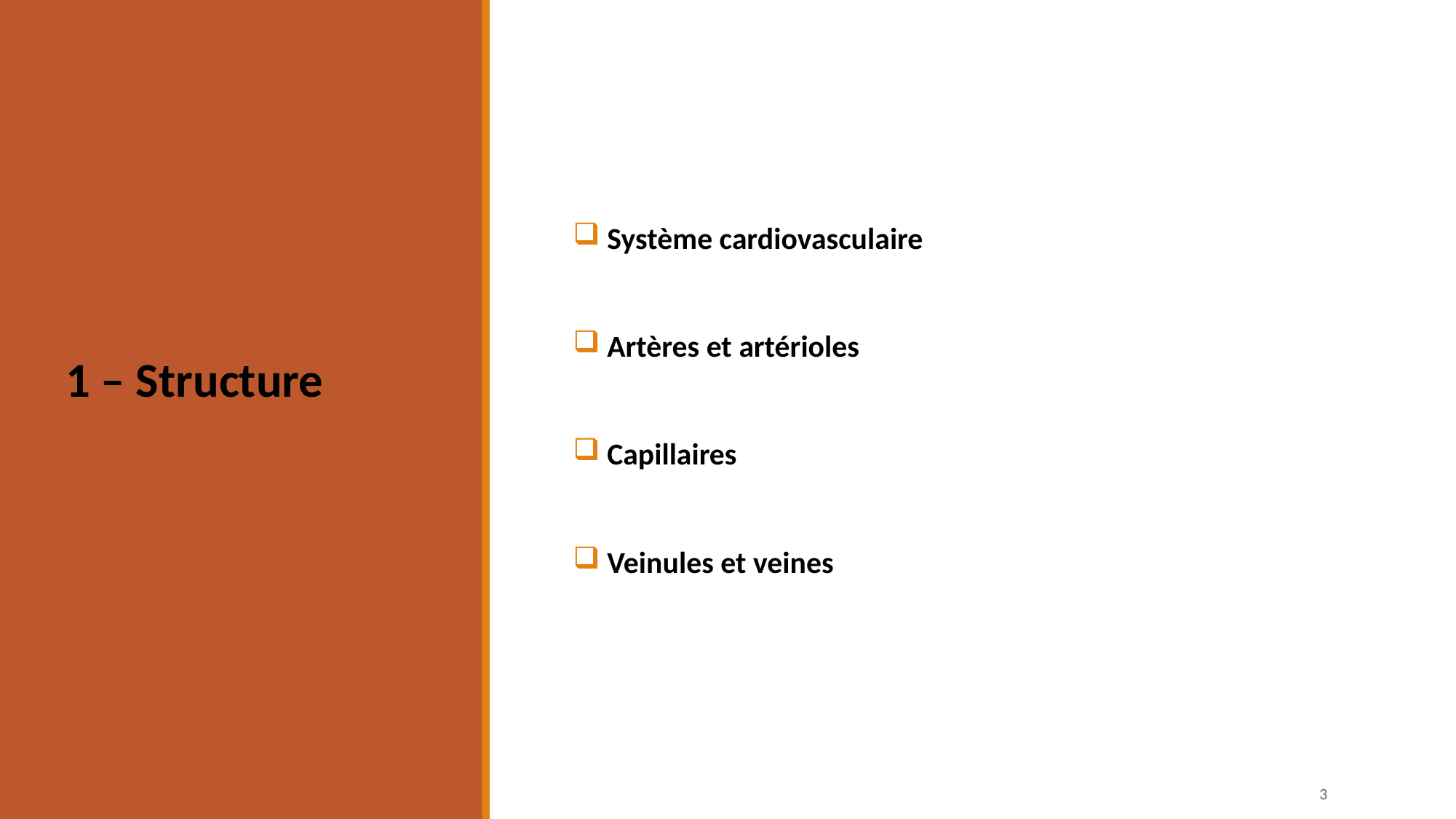

#
 Système cardiovasculaire

 Artères et artérioles

 Capillaires

 Veinules et veines
1 – Structure
3